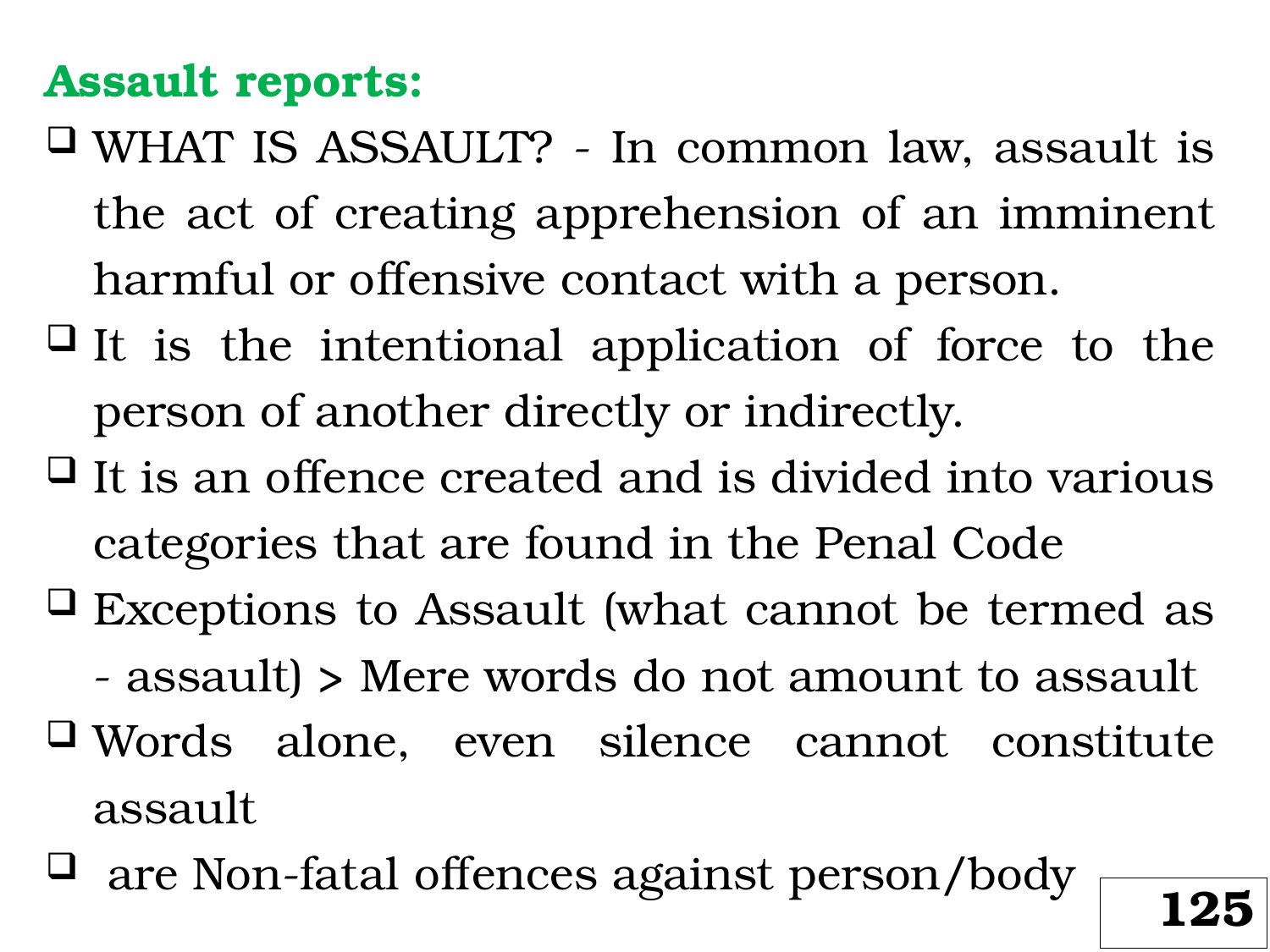

Assault reports:
WHAT IS ASSAULT? - In common law, assault is the act of creating apprehension of an imminent harmful or offensive contact with a person.
It is the intentional application of force to the person of another directly or indirectly.
It is an offence created and is divided into various categories that are found in the Penal Code
Exceptions to Assault (what cannot be termed as - assault) > Mere words do not amount to assault
Words alone, even silence cannot constitute assault
 are Non-fatal offences against person/body

125